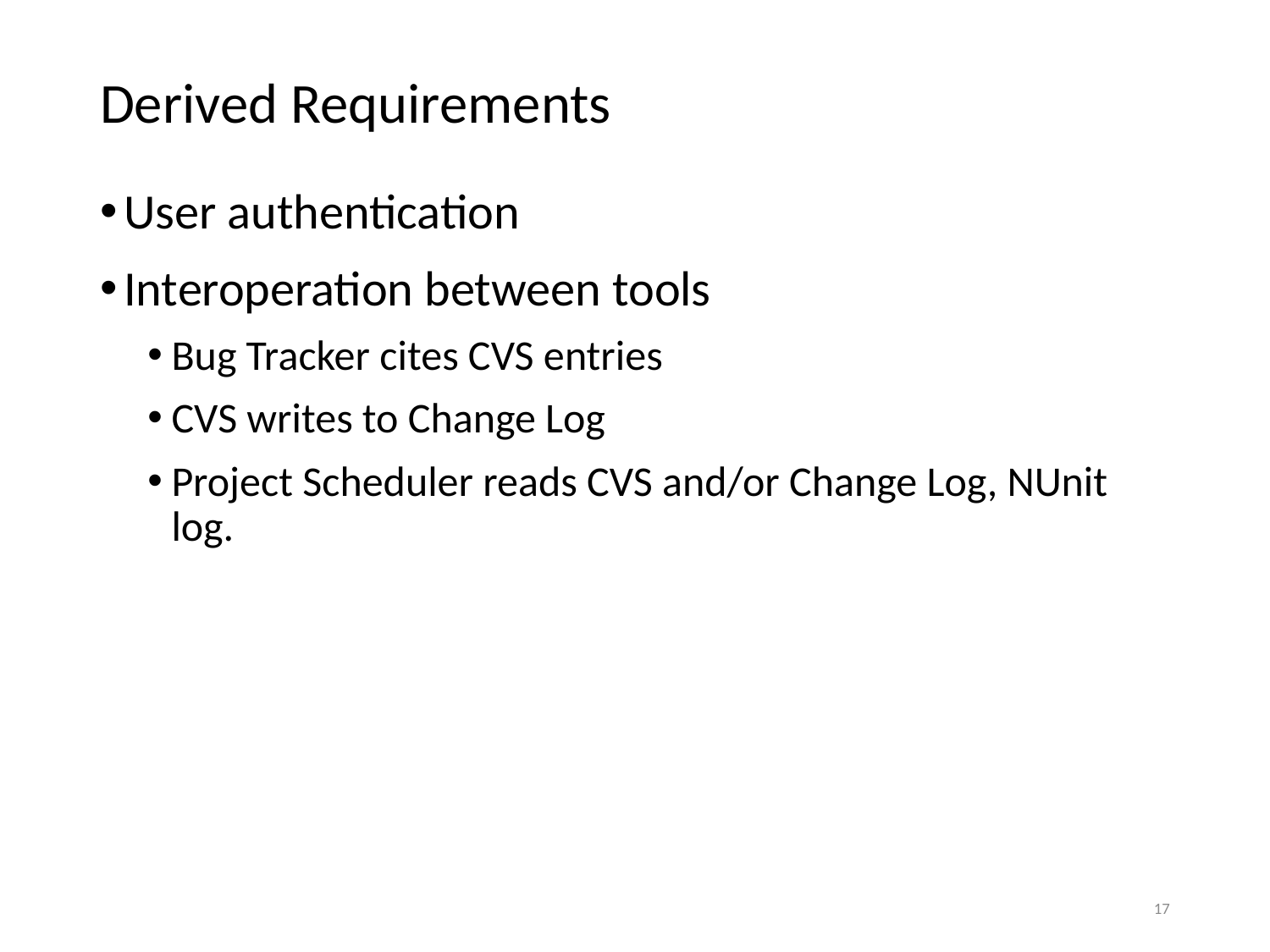

# Derived Requirements
User authentication
Interoperation between tools
Bug Tracker cites CVS entries
CVS writes to Change Log
Project Scheduler reads CVS and/or Change Log, NUnit log.
17